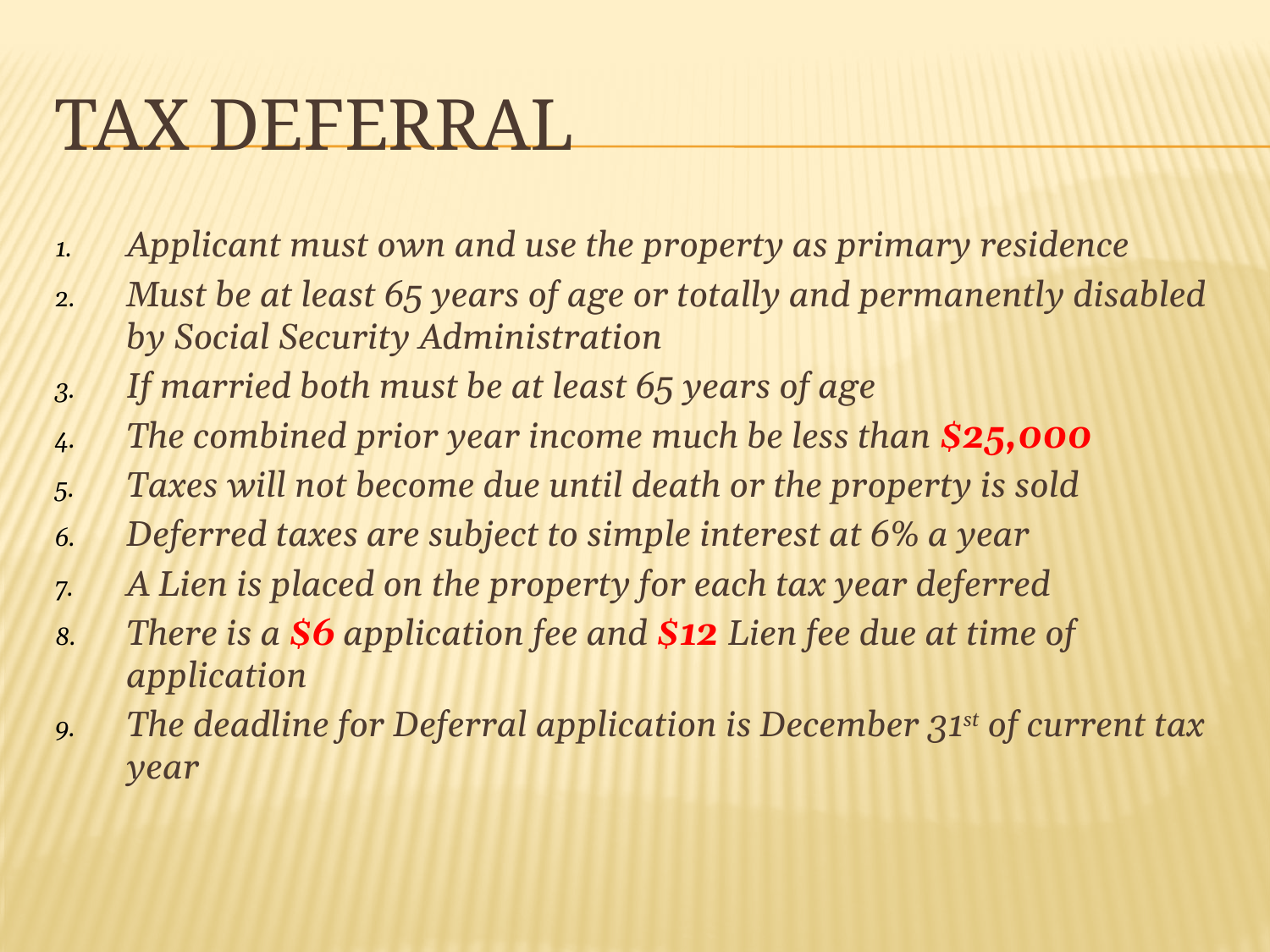

# Tax Deferral
Applicant must own and use the property as primary residence
Must be at least 65 years of age or totally and permanently disabled by Social Security Administration
If married both must be at least 65 years of age
The combined prior year income much be less than $25,000
Taxes will not become due until death or the property is sold
Deferred taxes are subject to simple interest at 6% a year
A Lien is placed on the property for each tax year deferred
There is a $6 application fee and $12 Lien fee due at time of application
The deadline for Deferral application is December 31st of current tax year